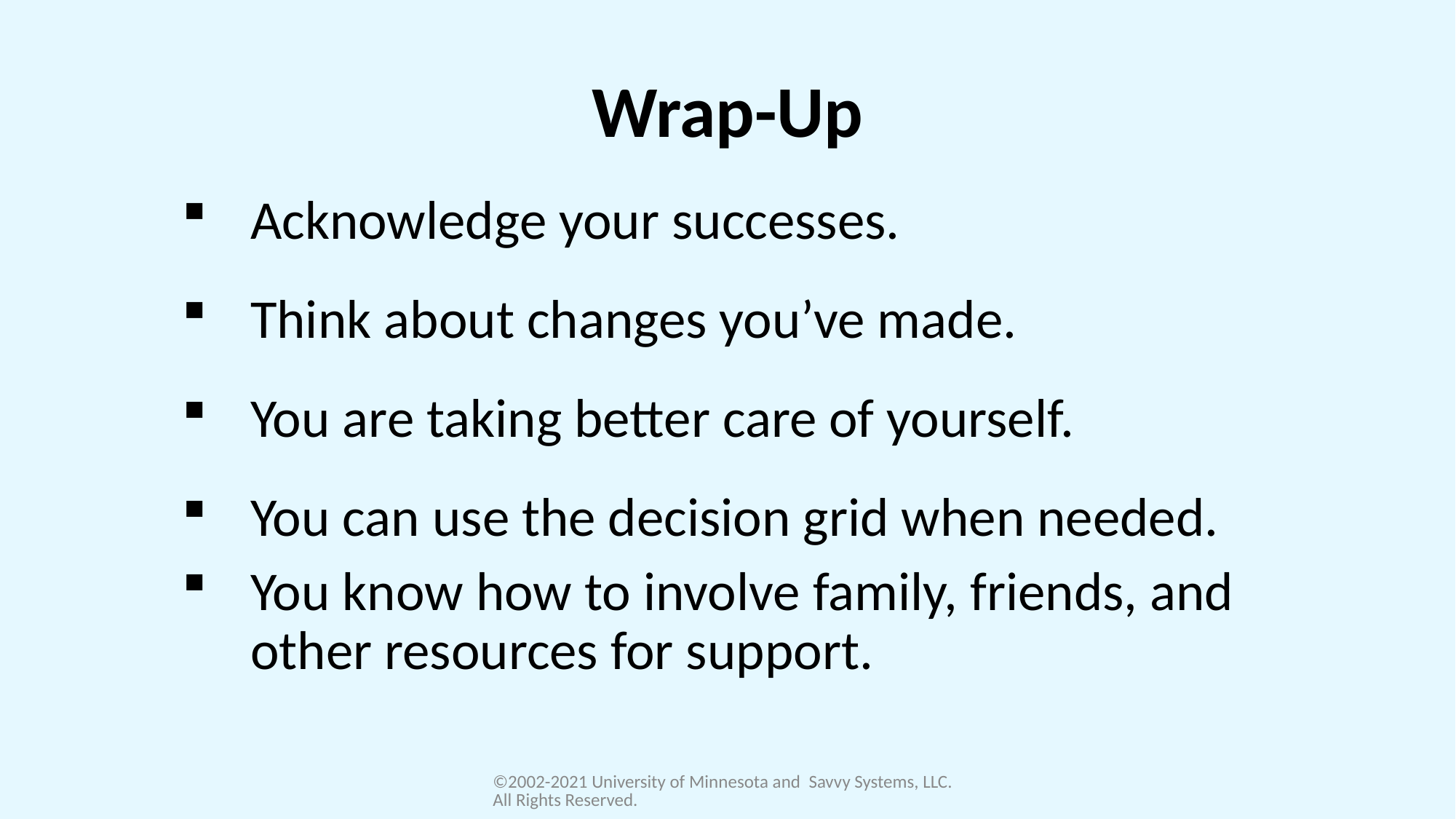

# Wrap-Up
Acknowledge your successes.

Think about changes you’ve made.

You are taking better care of yourself.

You can use the decision grid when needed.
You know how to involve family, friends, and other resources for support.

©2002-2021 University of Minnesota and  Savvy Systems, LLC.  All Rights Reserved.